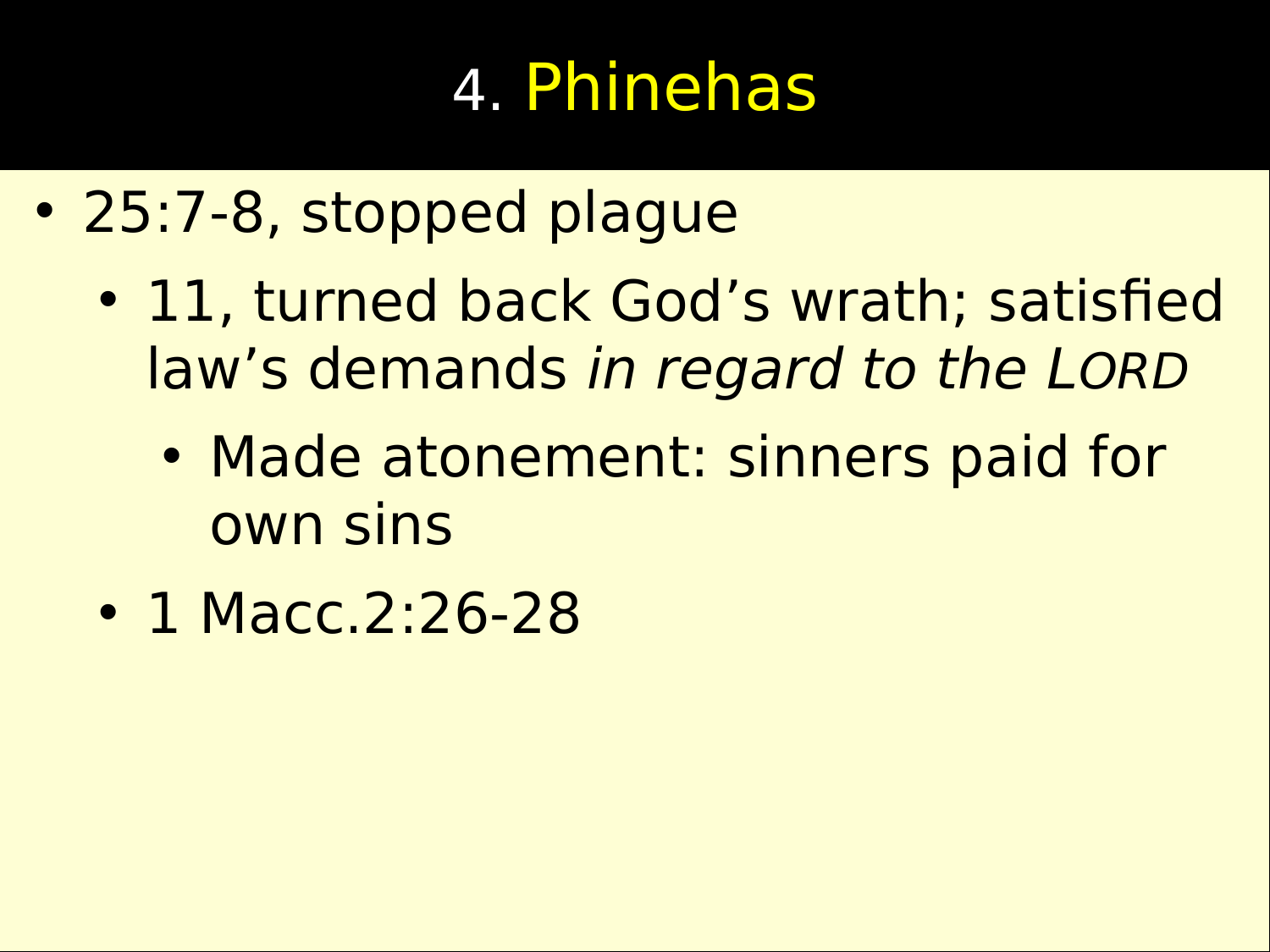

# 4. Phinehas
25:7-8, stopped plague
11, turned back God’s wrath; satisfied law’s demands in regard to the LORD
Made atonement: sinners paid for own sins
1 Macc.2:26-28